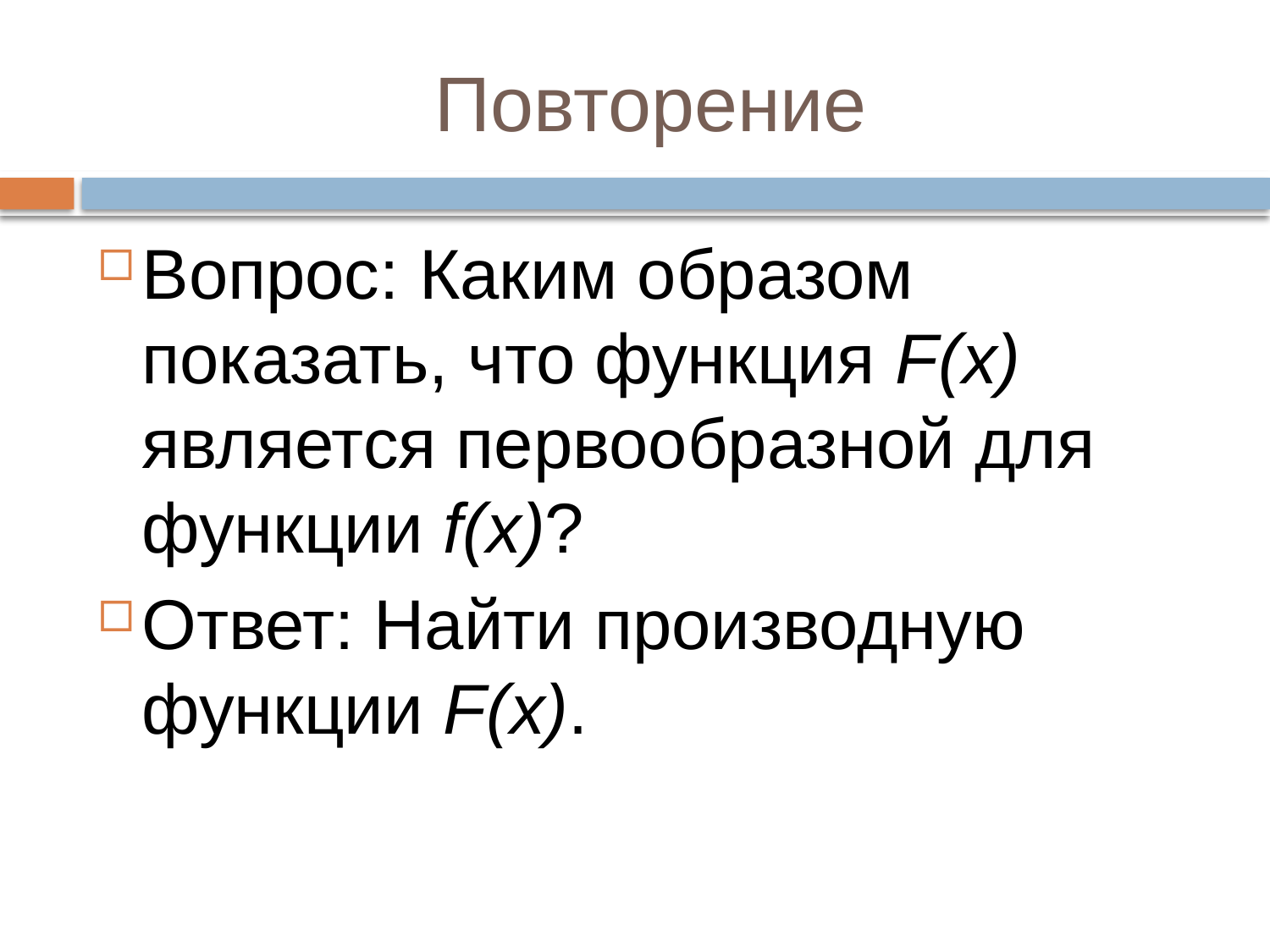

# Повторение
Вопрос: Каким образом показать, что функция F(x) является первообразной для функции f(x)?
Ответ: Найти производную функции F(x).